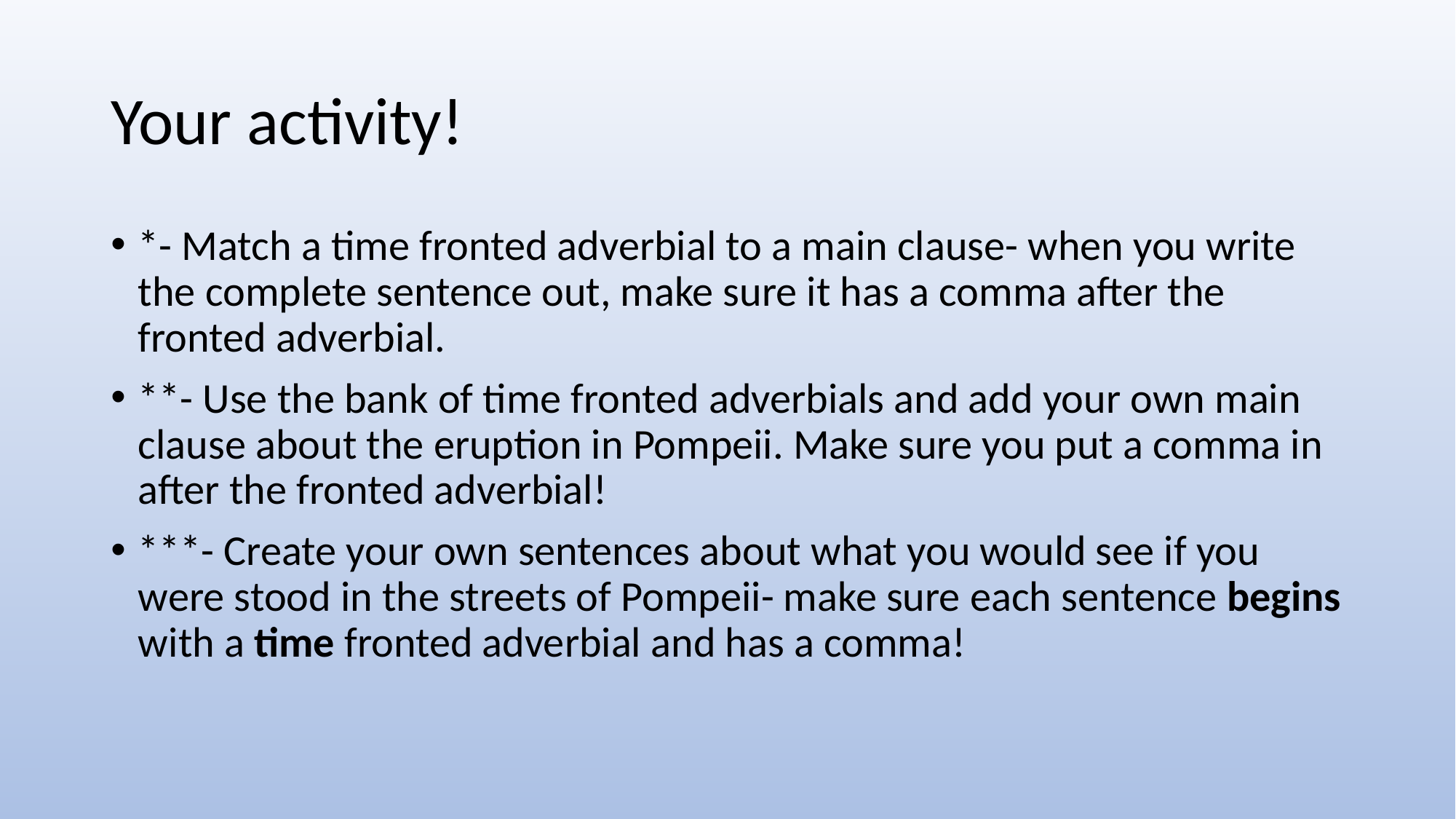

# Your activity!
*- Match a time fronted adverbial to a main clause- when you write the complete sentence out, make sure it has a comma after the fronted adverbial.
**- Use the bank of time fronted adverbials and add your own main clause about the eruption in Pompeii. Make sure you put a comma in after the fronted adverbial!
***- Create your own sentences about what you would see if you were stood in the streets of Pompeii- make sure each sentence begins with a time fronted adverbial and has a comma!